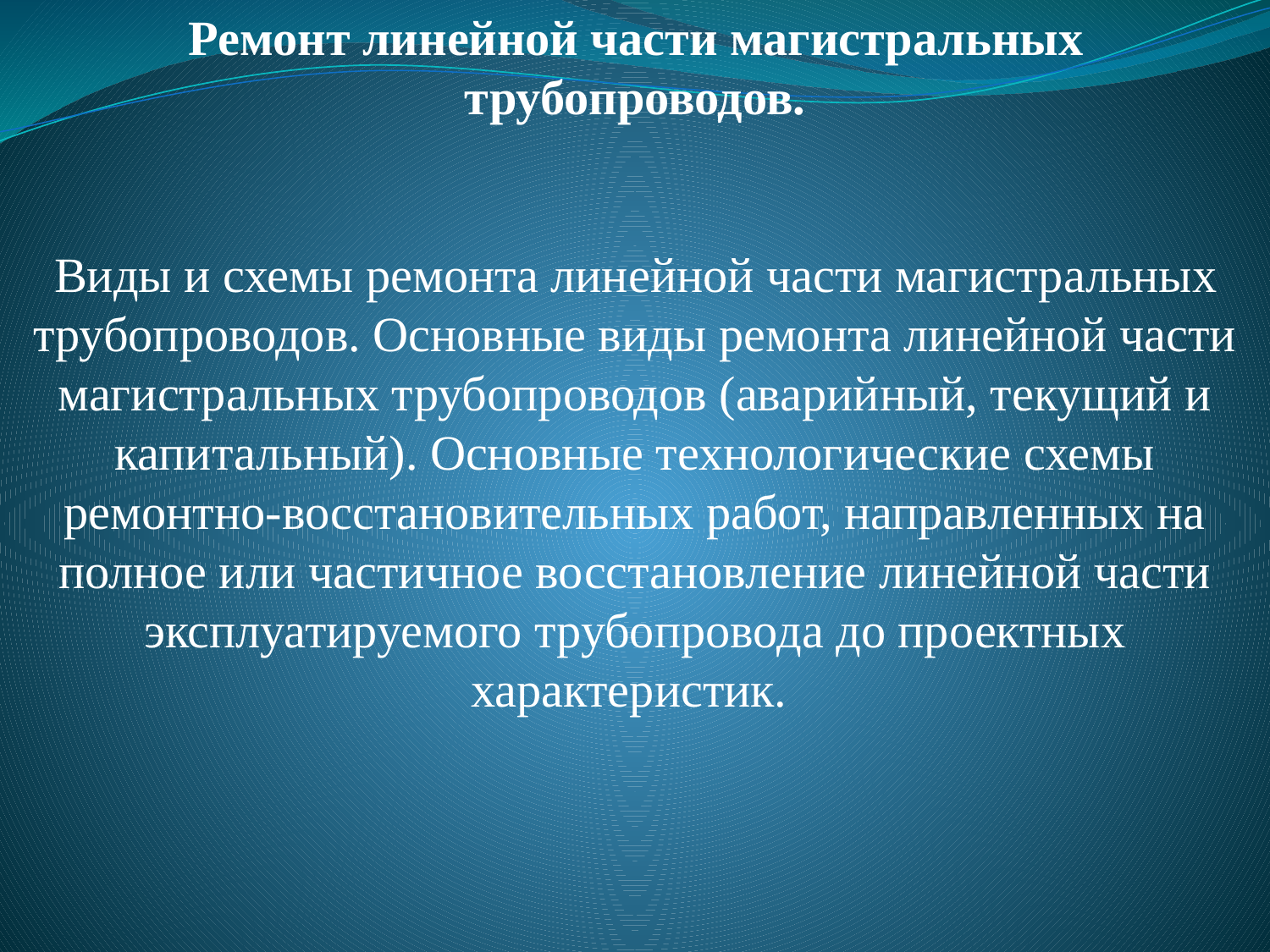

Ремонт линейной части магистральных трубопроводов.

Виды и схемы ремонта линейной части магистральных трубопроводов. Основные виды ремонта линейной части магистральных трубопроводов (аварийный, текущий и капитальный). Основные технологические схемы ремонтно-восстановительных работ, направленных на полное или частичное восстановление линейной части эксплуатируемого трубопровода до проектных характеристик.